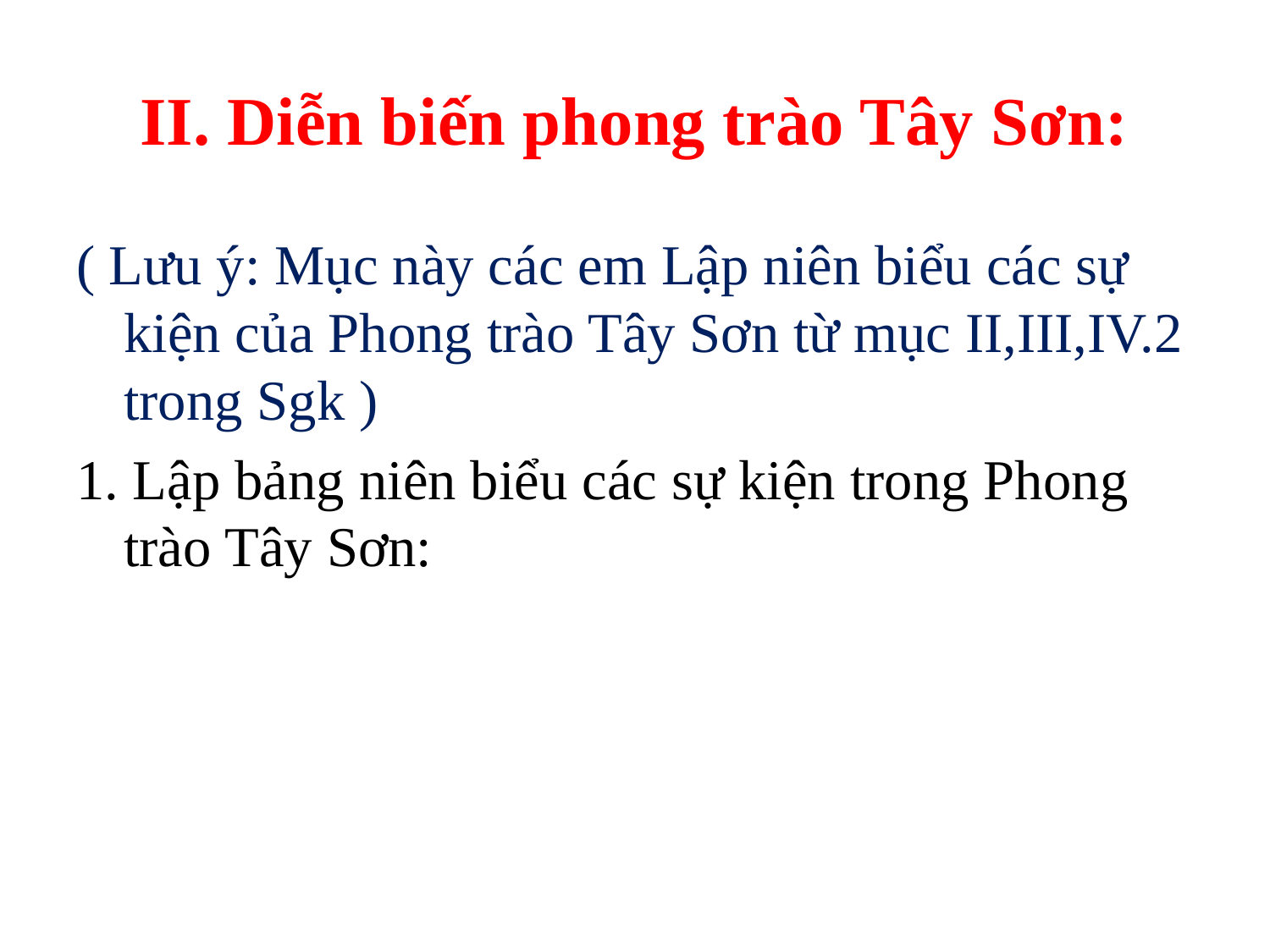

# II. Diễn biến phong trào Tây Sơn:
( Lưu ý: Mục này các em Lập niên biểu các sự kiện của Phong trào Tây Sơn từ mục II,III,IV.2 trong Sgk )
1. Lập bảng niên biểu các sự kiện trong Phong trào Tây Sơn: